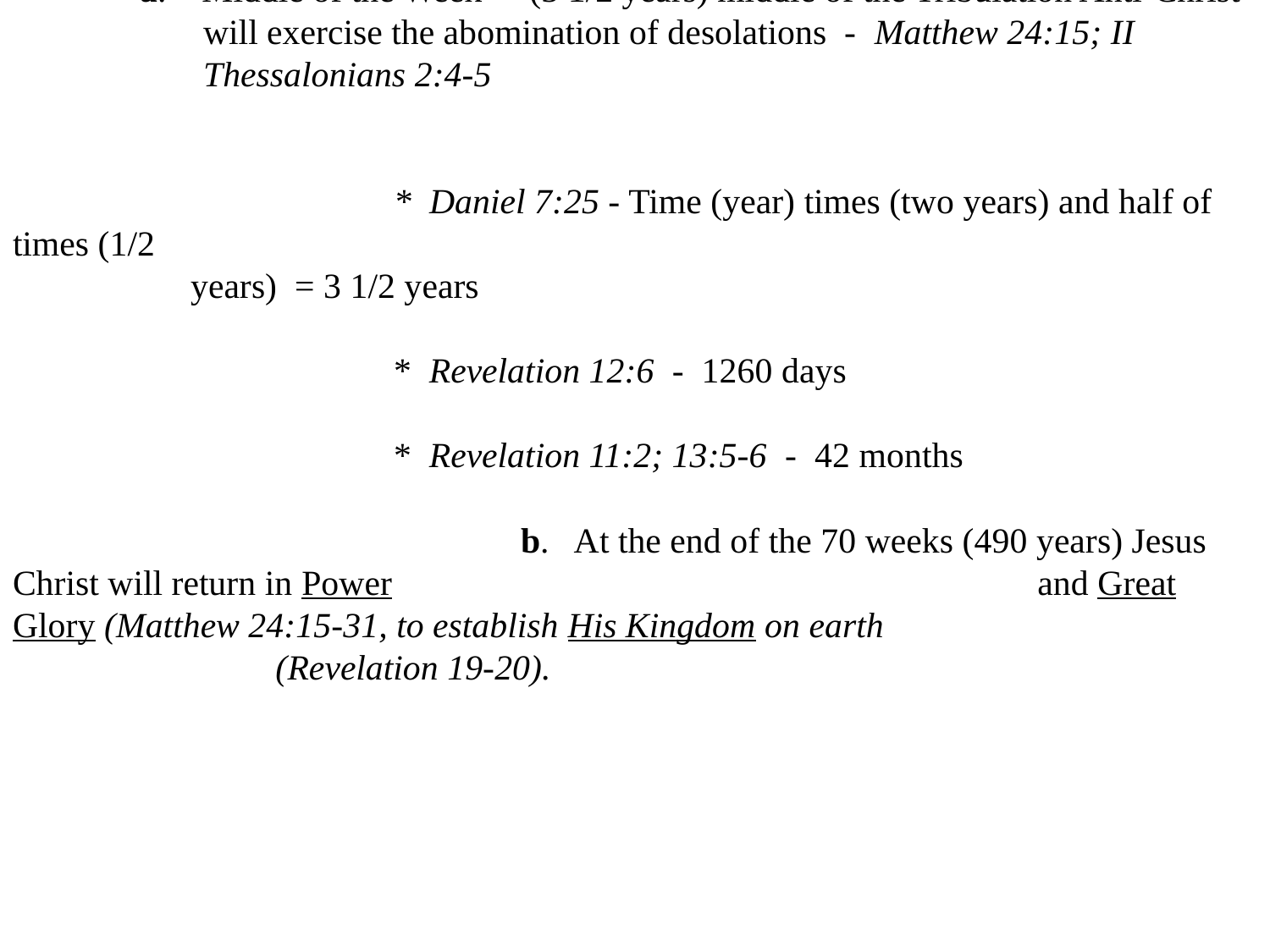

a.    Middle of the Week  -  (3 1/2 years) middle of the Tribulation Anti-Christ will exercise the abomination of desolations  -  Matthew 24:15; II Thessalonians 2:4-5

			*  Daniel 7:25 - Time (year) times (two years) and half of times (1/2
                    years)  = 3 1/2 years

			*  Revelation 12:6  -  1260 days

			*  Revelation 11:2; 13:5-6  -  42 months

				b.   At the end of the 70 weeks (490 years) Jesus Christ will return in Power    					 and Great Glory (Matthew 24:15-31, to establish His Kingdom on earth 					 (Revelation 19-20).